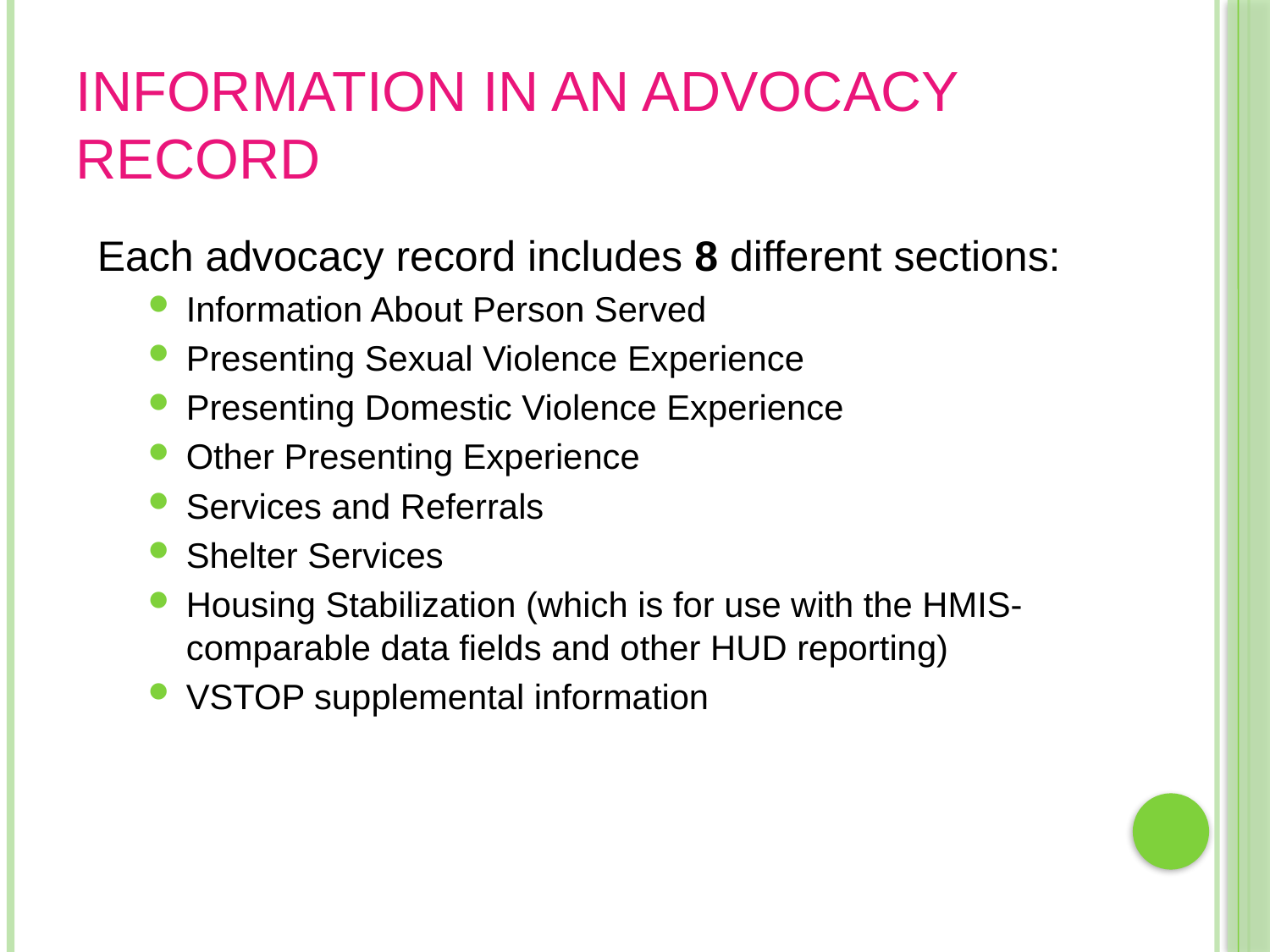

# Information in an Advocacy Record
Each advocacy record includes 8 different sections:
Information About Person Served
Presenting Sexual Violence Experience
Presenting Domestic Violence Experience
Other Presenting Experience
Services and Referrals
Shelter Services
Housing Stabilization (which is for use with the HMIS-comparable data fields and other HUD reporting)
VSTOP supplemental information